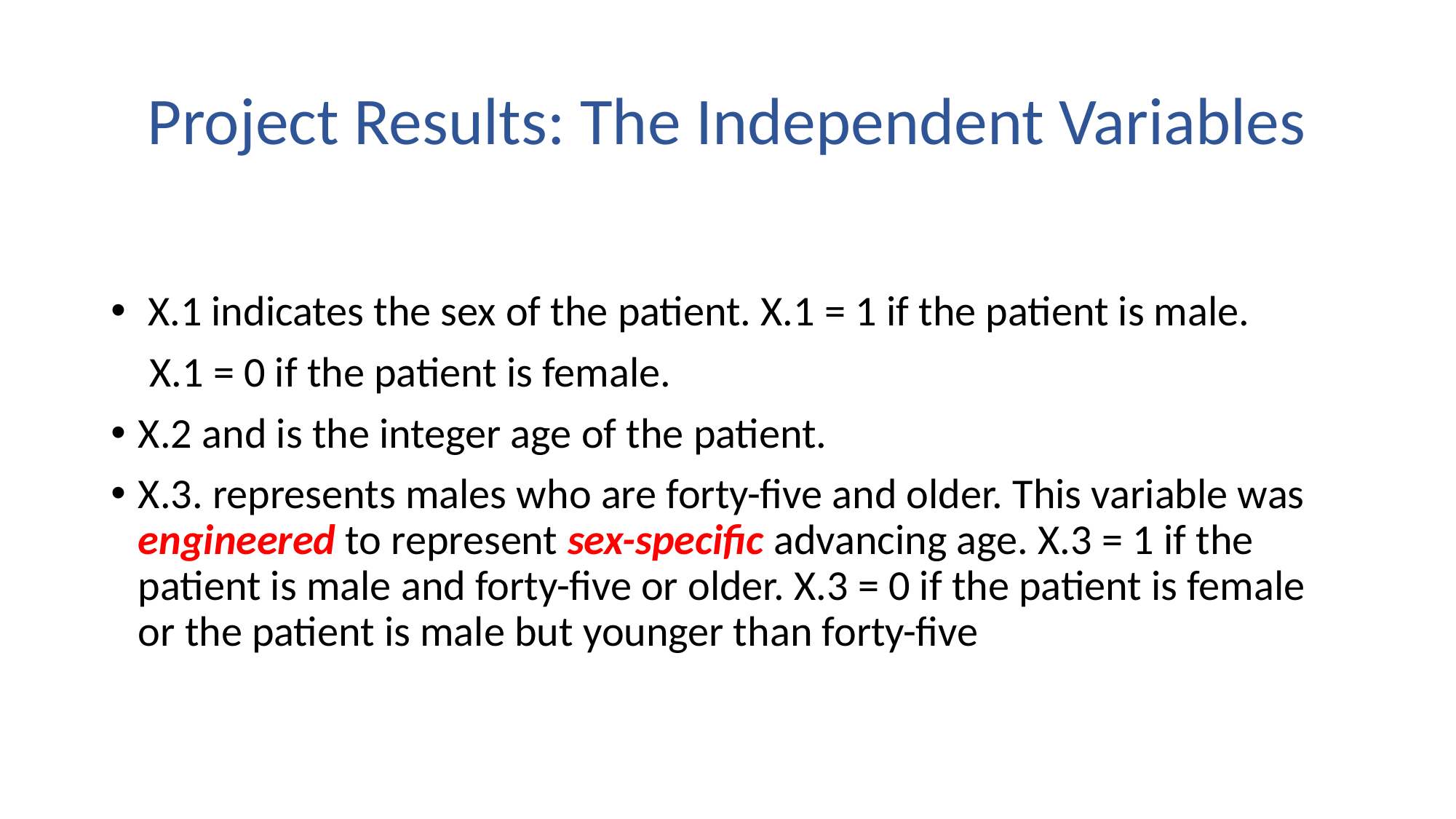

# Project Results: The Independent Variables

 X.1 indicates the sex of the patient. X.1 = 1 if the patient is male.
    X.1 = 0 if the patient is female.
X.2 and is the integer age of the patient.
X.3. represents males who are forty-five and older. This variable was engineered to represent sex-specific advancing age. X.3 = 1 if the patient is male and forty-five or older. X.3 = 0 if the patient is female or the patient is male but younger than forty-five